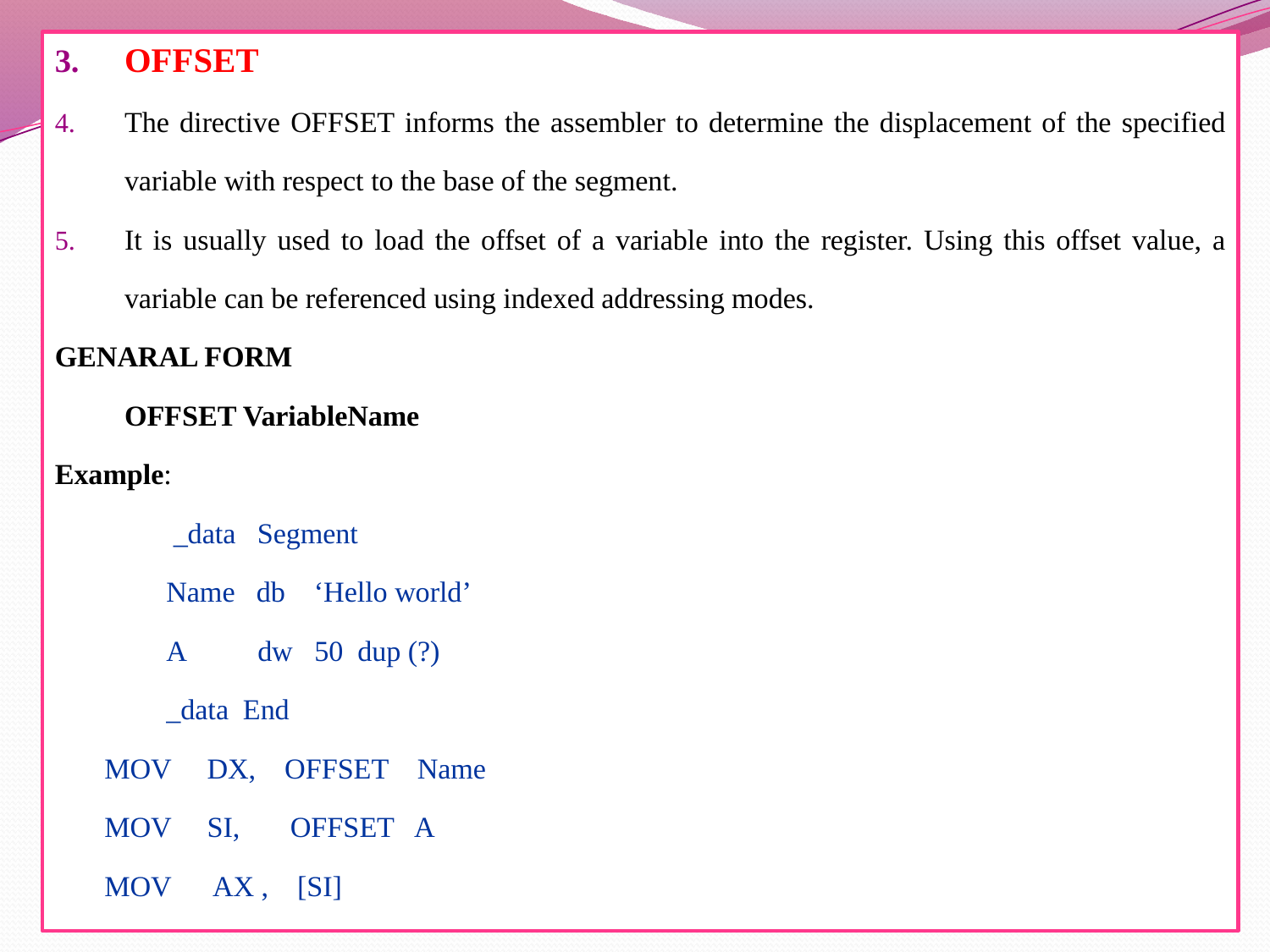

OFFSET
The directive OFFSET informs the assembler to determine the displacement of the specified variable with respect to the base of the segment.
It is usually used to load the offset of a variable into the register. Using this offset value, a variable can be referenced using indexed addressing modes.
GENARAL FORM
	OFFSET VariableName
Example:
	 _data   Segment
			Name   db    ‘Hello world’
			A          dw   50  dup (?)
	_data  End
MOV     DX,    OFFSET    Name
MOV     SI,       OFFSET   A
MOV      AX ,    [SI]